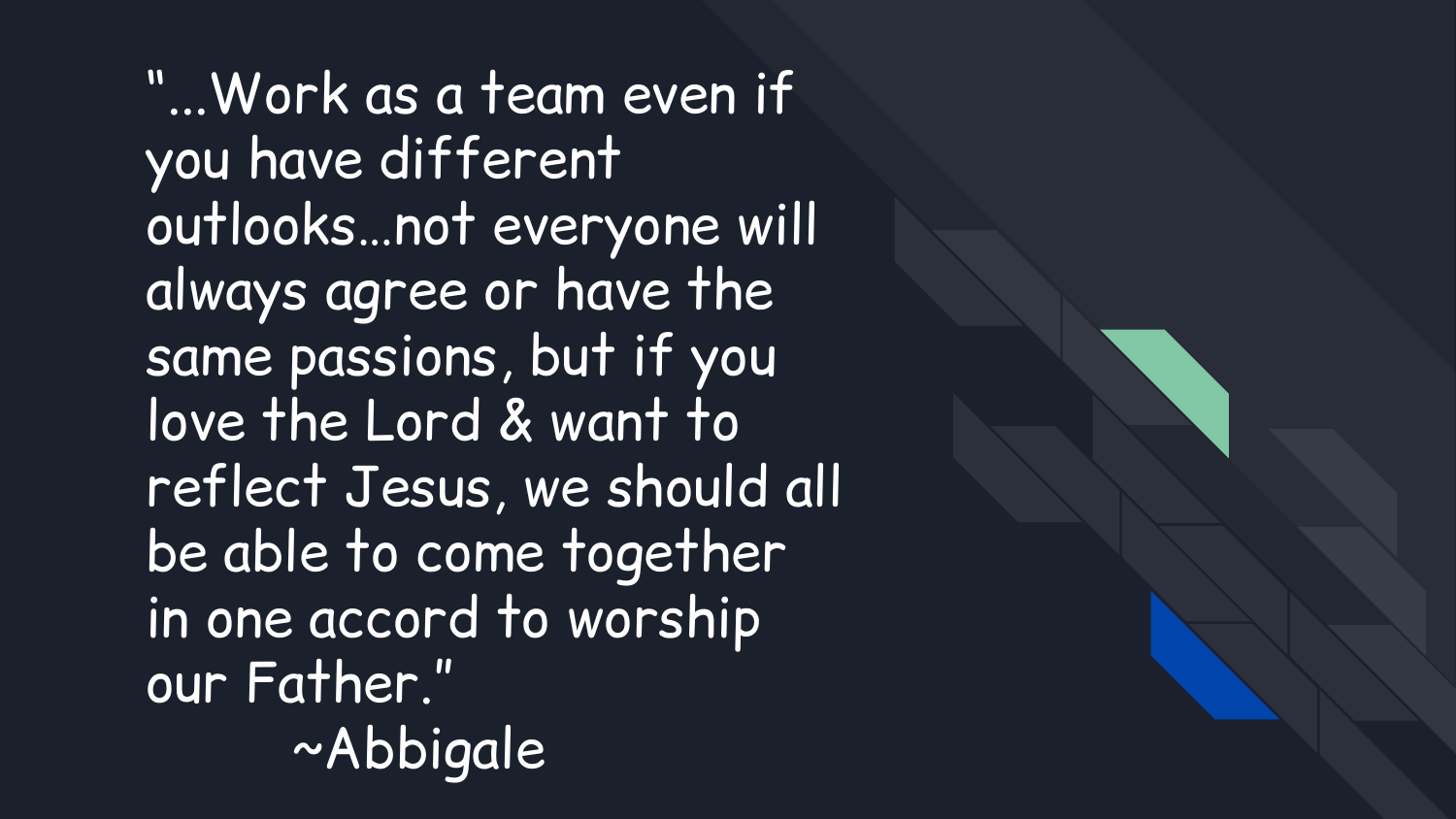

# “...Work as a team even if you have different outlooks…not everyone will always agree or have the same passions, but if you love the Lord & want to reflect Jesus, we should all be able to come together in one accord to worship our Father.”
	~Abbigale